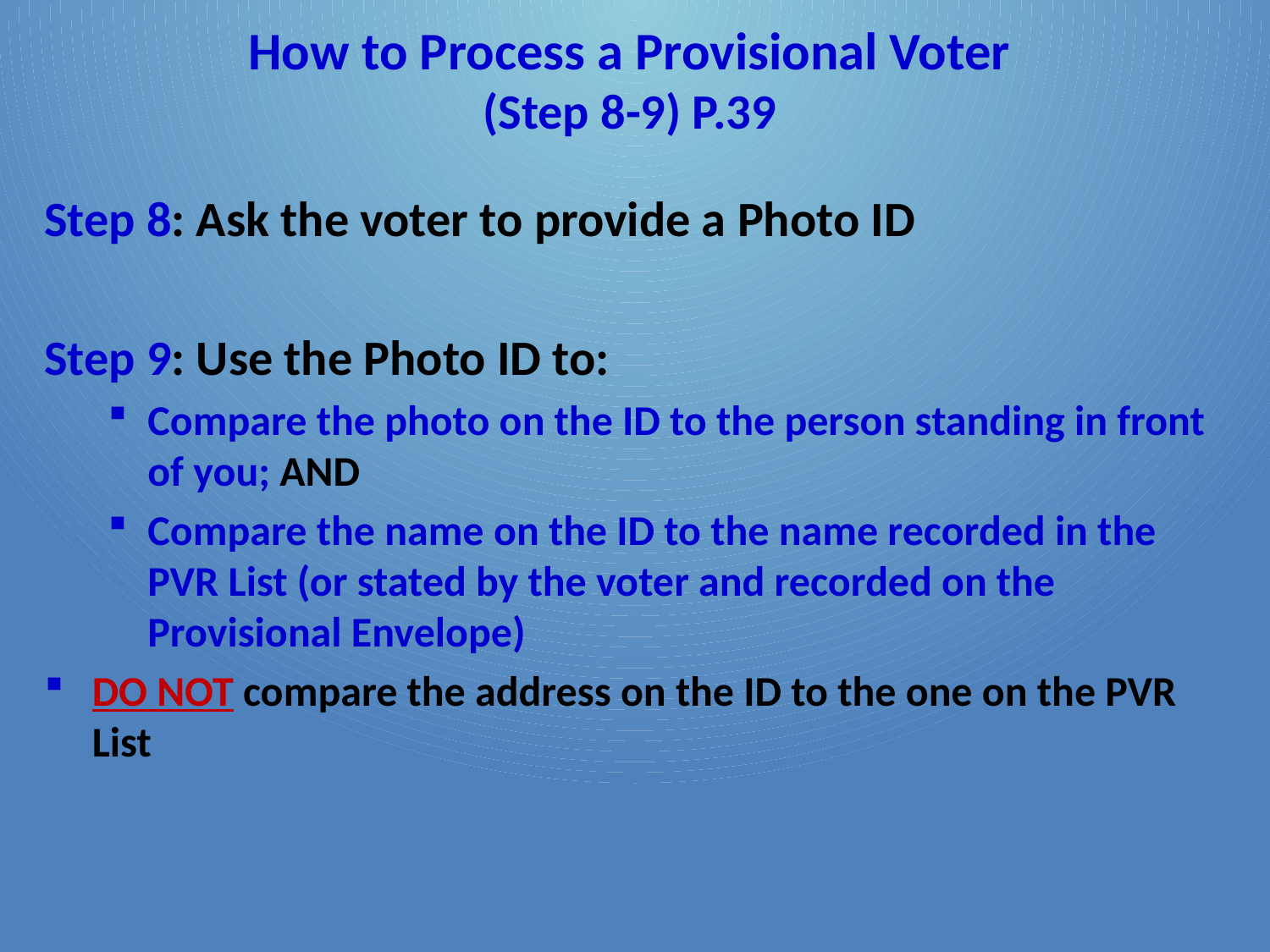

How to Process a Provisional Voter
(Step 8-9) P.39

Step 8: Ask the voter to provide a Photo ID

Step 9: Use the Photo ID to:
Compare the photo on the ID to the person standing in front of you; AND
Compare the name on the ID to the name recorded in the PVR List (or stated by the voter and recorded on the Provisional Envelope)
DO NOT compare the address on the ID to the one on the PVR List